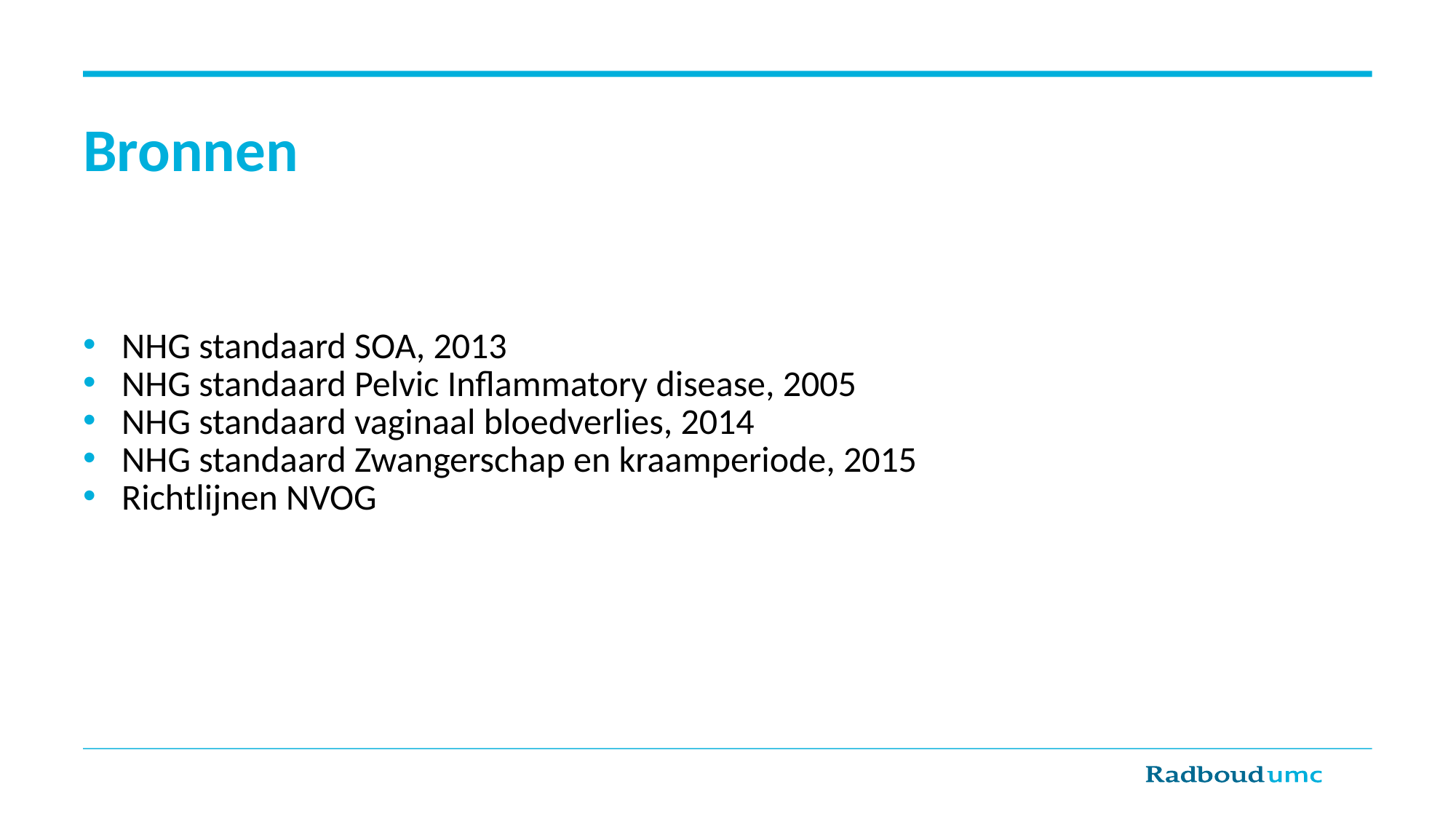

# Bronnen

NHG standaard SOA, 2013
NHG standaard Pelvic Inflammatory disease, 2005
NHG standaard vaginaal bloedverlies, 2014
NHG standaard Zwangerschap en kraamperiode, 2015
Richtlijnen NVOG